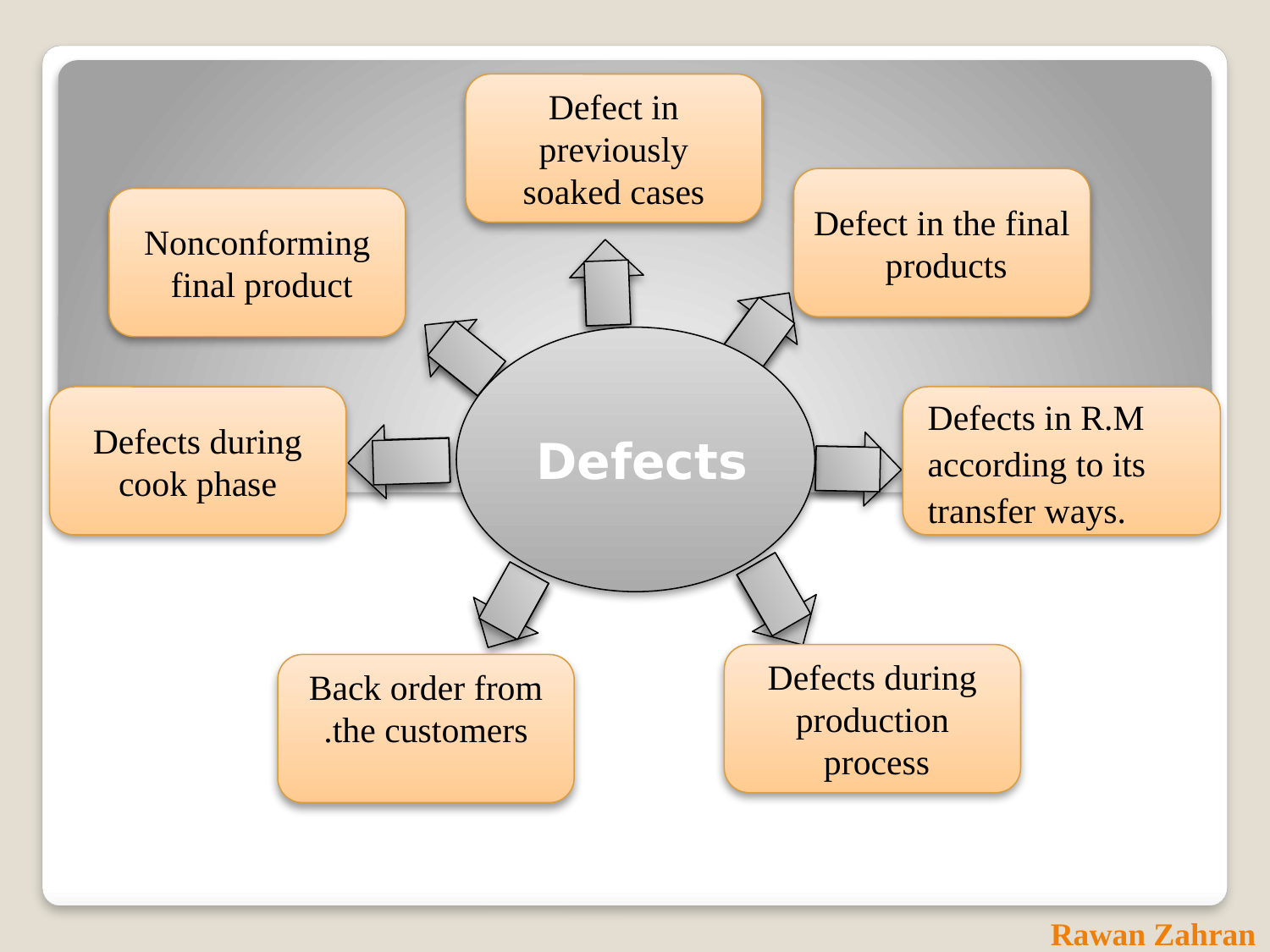

Defect in previously soaked cases
Defect in the final products
Nonconforming final product

Defects
Defects during cook phase
Defects in R.M
according to its
transfer ways.

Defects during production process
Back order from the customers.

Rawan Zahran